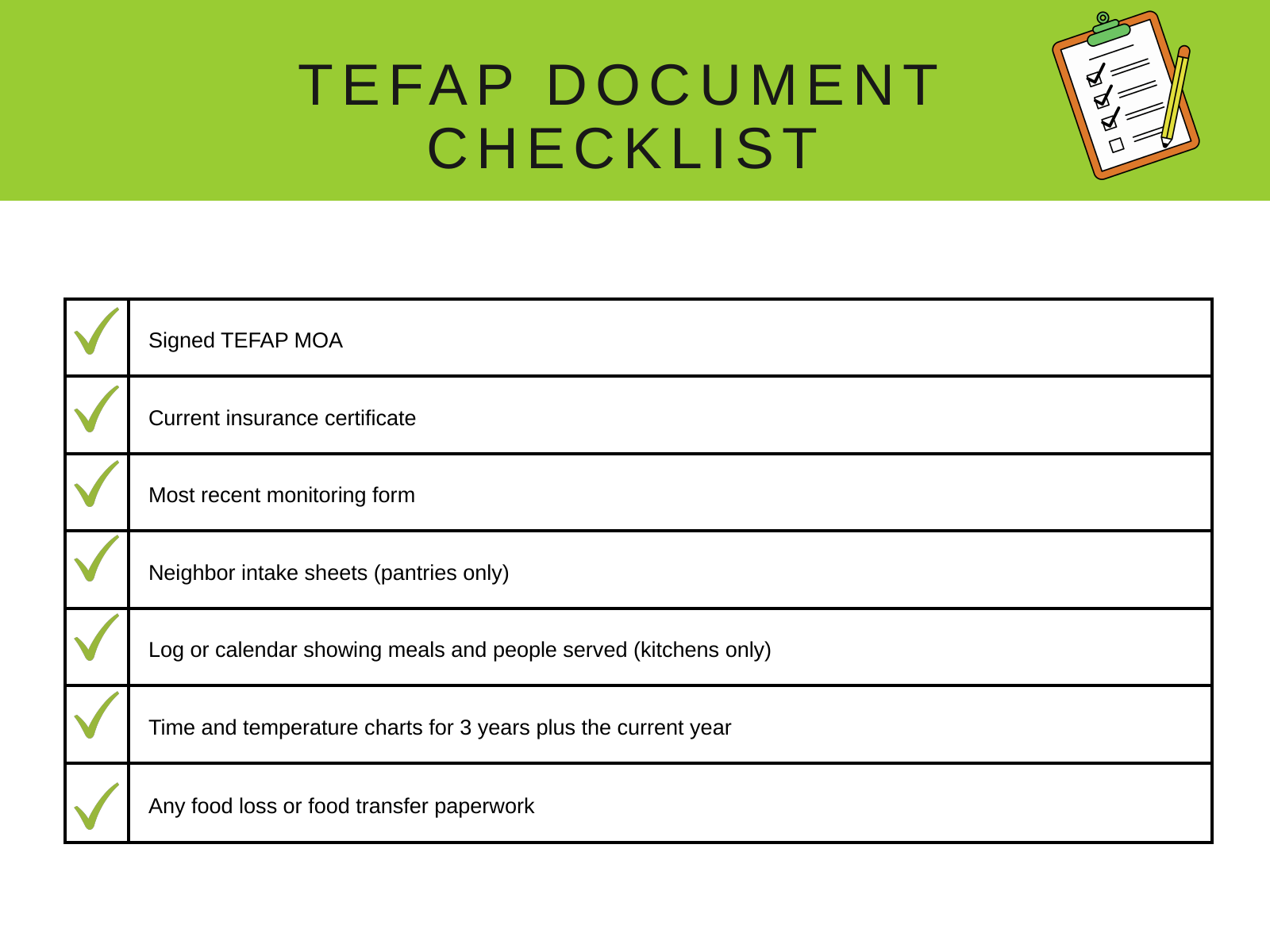

TEFAP DOCUMENT CHECKLIST
|  | Signed TEFAP MOA |
| --- | --- |
|  | Current insurance certificate |
|  | Most recent monitoring form |
|  | Neighbor intake sheets (pantries only) |
|  | Log or calendar showing meals and people served (kitchens only) |
|  | Time and temperature charts for 3 years plus the current year |
|  | Any food loss or food transfer paperwork |